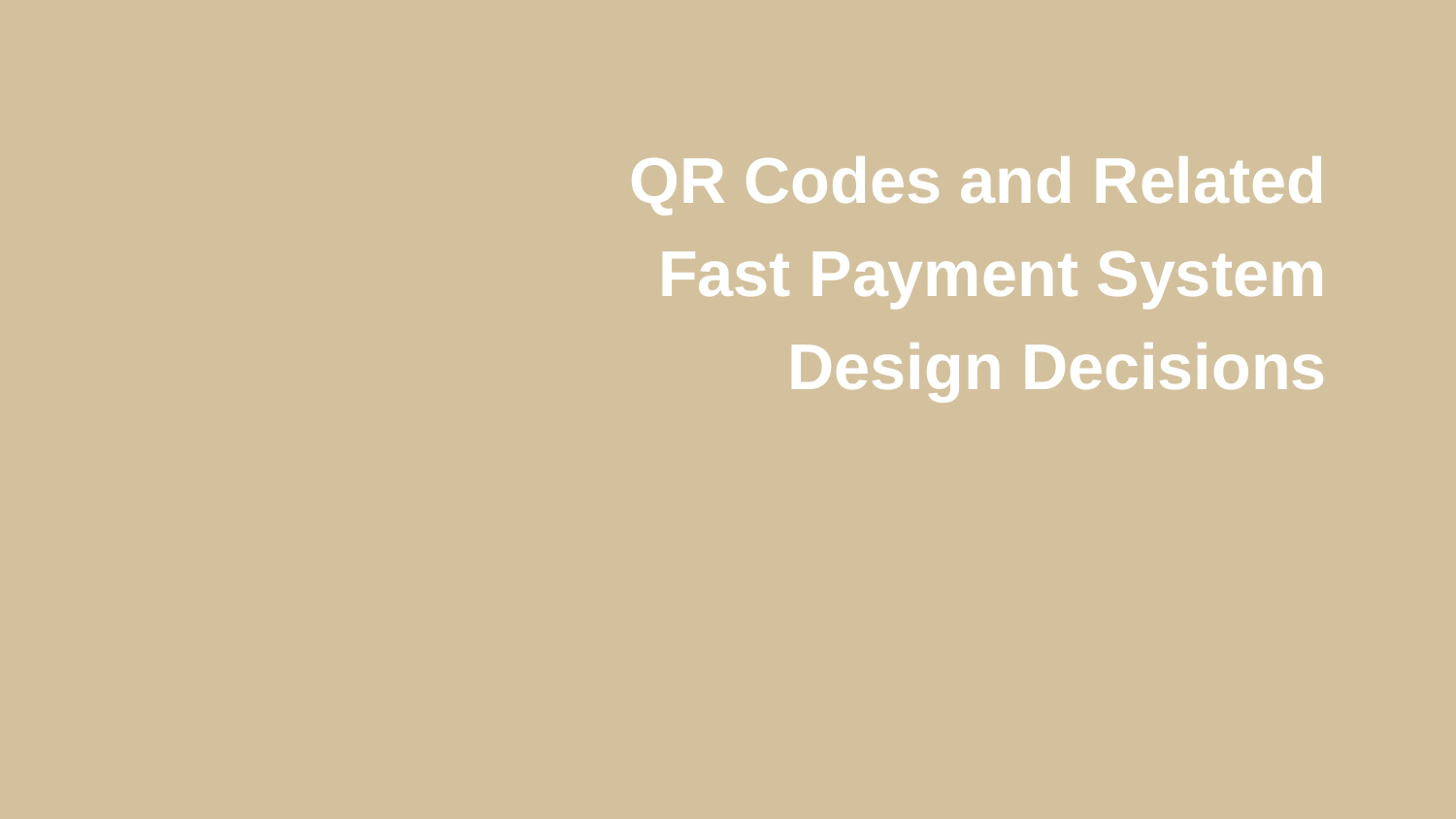

QR Codes and Related Fast Payment System
Design Decisions
|  |
| --- |

|  |
| --- |